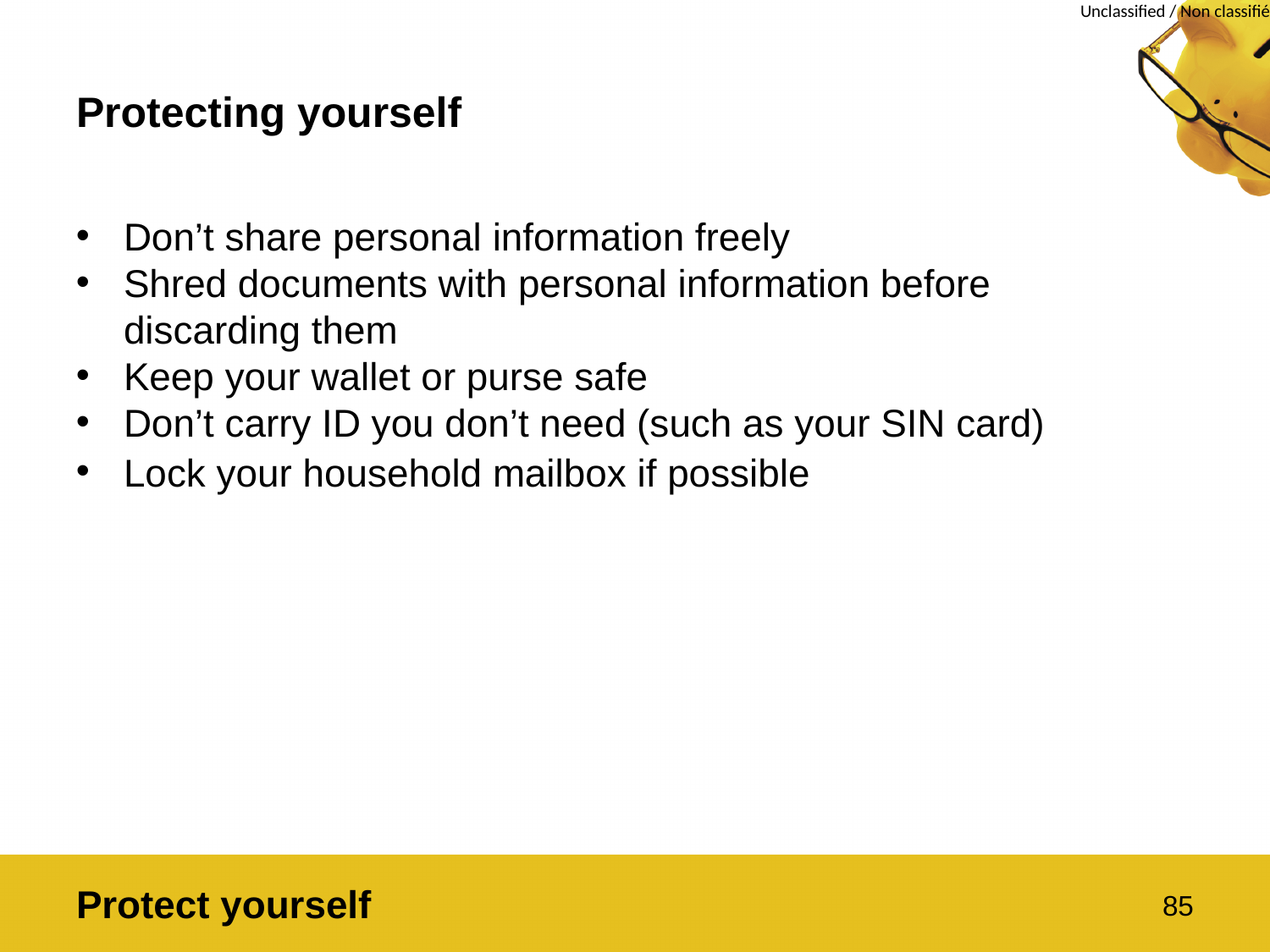

# Protecting yourself

Don’t share personal information freely
Shred documents with personal information before discarding them
Keep your wallet or purse safe
Don’t carry ID you don’t need (such as your SIN card)
Lock your household mailbox if possible

Protect yourself
85